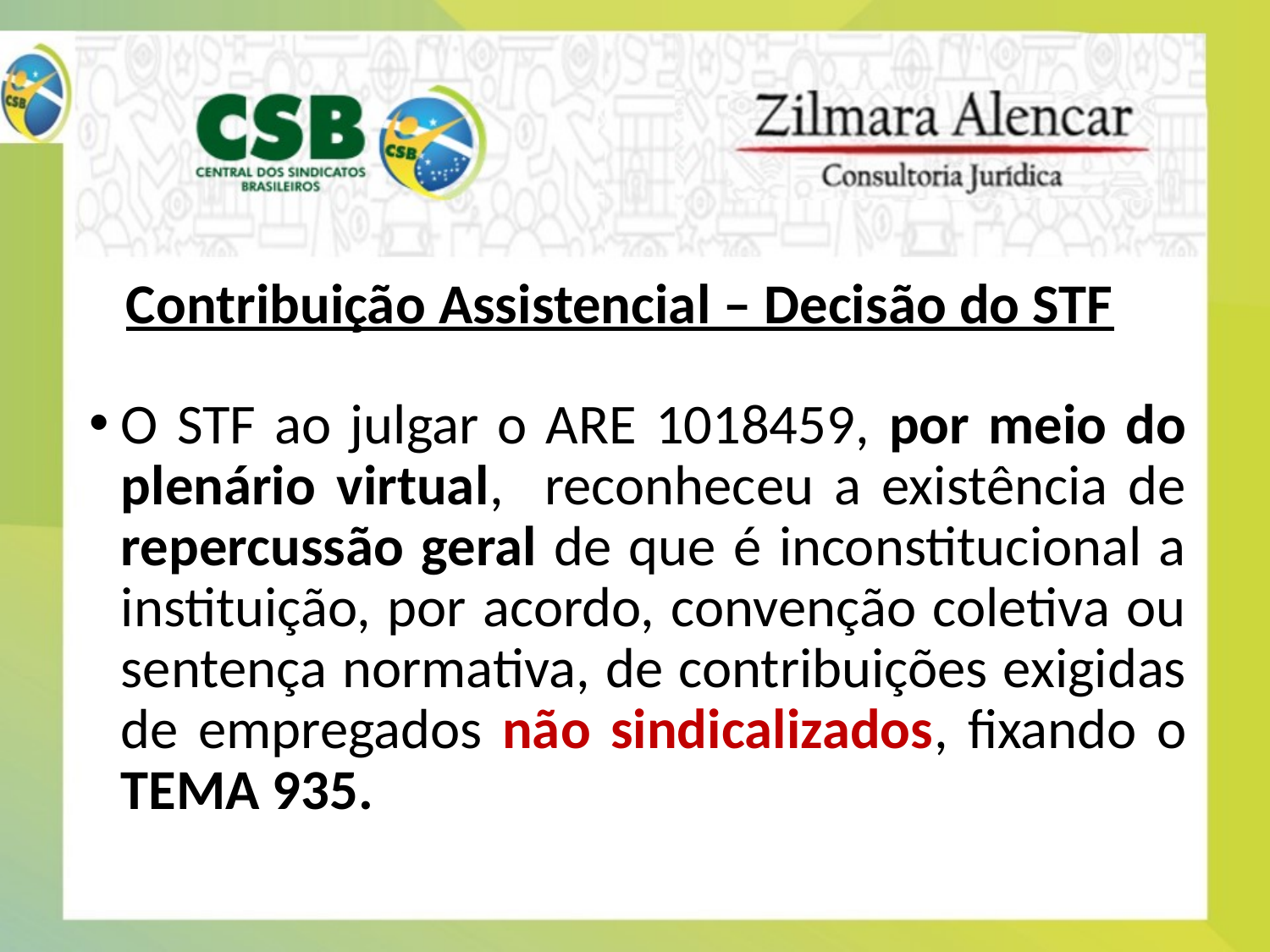

# Contribuição Assistencial – Decisão do STF
O STF ao julgar o ARE 1018459, por meio do plenário virtual,  reconheceu a existência de repercussão geral de que é inconstitucional a instituição, por acordo, convenção coletiva ou sentença normativa, de contribuições exigidas de empregados não sindicalizados, fixando o TEMA 935.